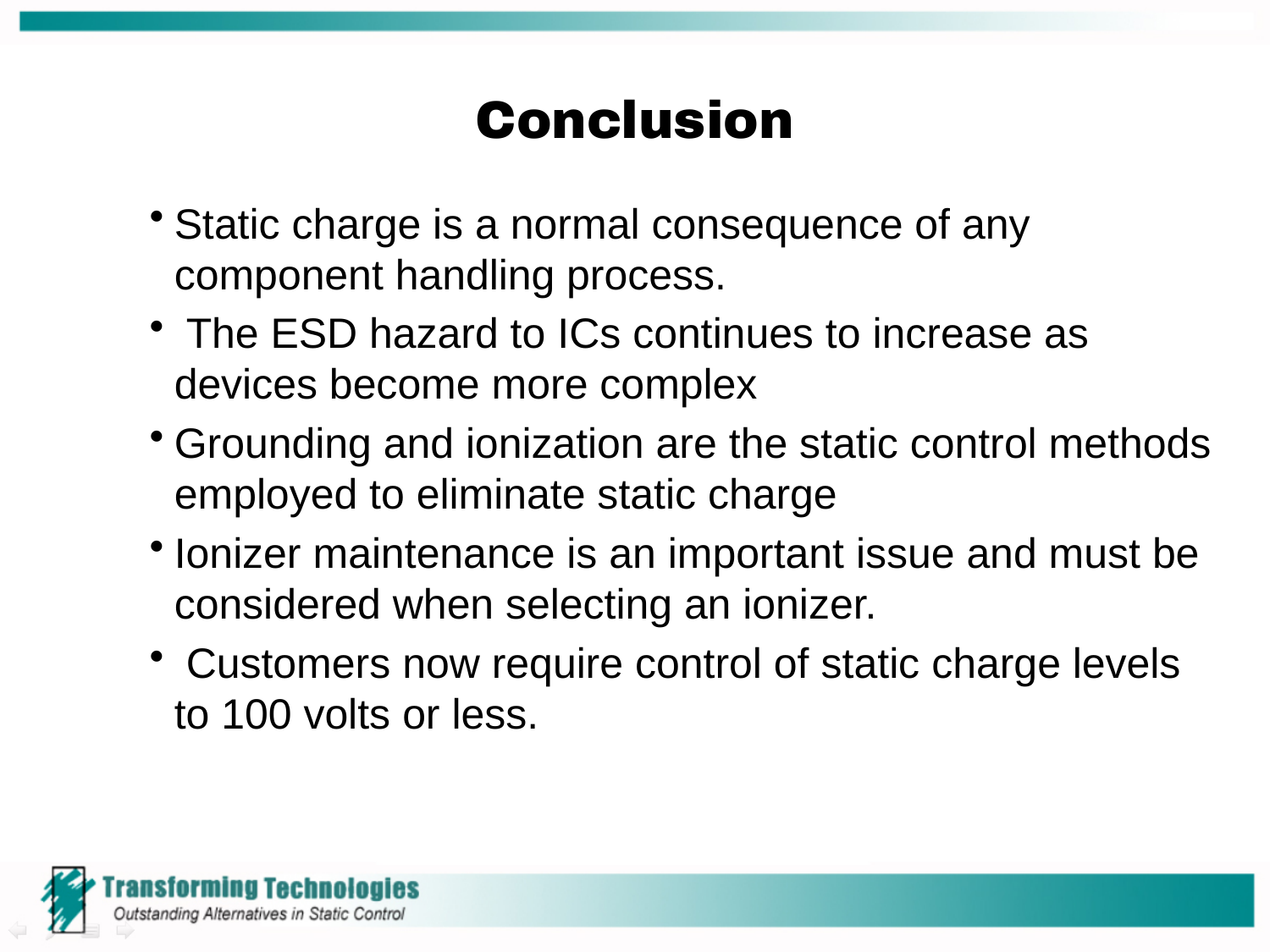

# Conclusion
Static charge is a normal consequence of any component handling process.
 The ESD hazard to ICs continues to increase as devices become more complex
Grounding and ionization are the static control methods employed to eliminate static charge
Ionizer maintenance is an important issue and must be considered when selecting an ionizer.
 Customers now require control of static charge levels to 100 volts or less.